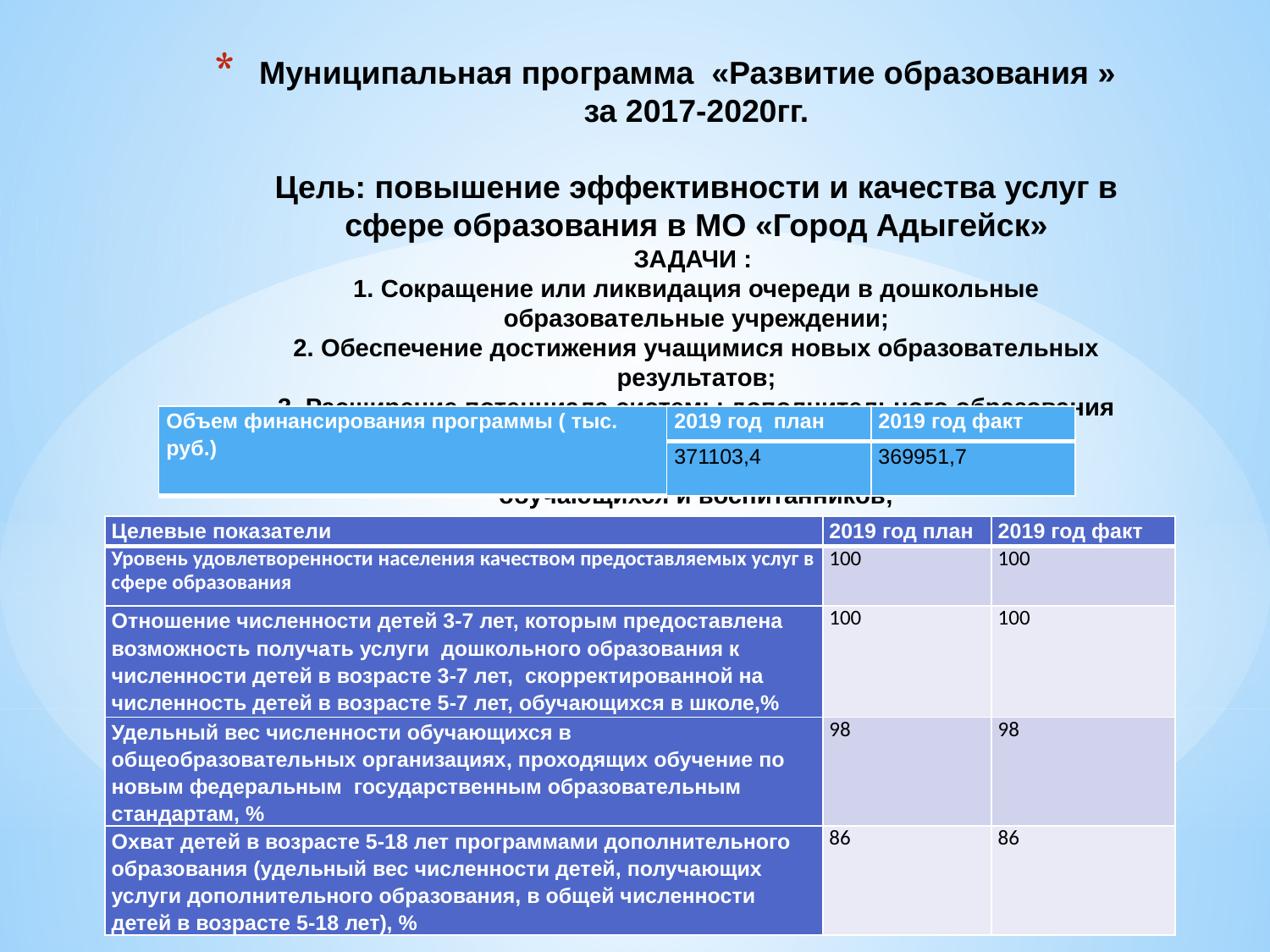

# Муниципальная программа  «Развитие образования »   за 2017-2020гг. Цель: повышение эффективности и качества услуг в сфере образования в МО «Город Адыгейск» ЗАДАЧИ : 1. Сокращение или ликвидация очереди в дошкольные образовательные учреждении; 2. Обеспечение достижения учащимися новых образовательных результатов; 3. Расширение потенциала системы дополнительного образования детей; 4.Создание условий для сохранения и укрепления здоровья обучающихся и воспитанников; 5. Развитие кадрового потенциала.
| Объем финансирования программы ( тыс. руб.) | 2019 год план | 2019 год факт |
| --- | --- | --- |
|  | 371103,4 | 369951,7 |
| Целевые показатели | 2019 год план | 2019 год факт |
| --- | --- | --- |
| Уровень удовлетворенности населения качеством предоставляемых услуг в сфере образования | 100 | 100 |
| Отношение численности детей 3-7 лет, которым предоставлена возможность получать услуги дошкольного образования к численности детей в возрасте 3-7 лет, скорректированной на численность детей в возрасте 5-7 лет, обучающихся в школе,% | 100 | 100 |
| Удельный вес численности обучающихся в общеобразовательных организациях, проходящих обучение по новым федеральным государственным образовательным стандартам, % | 98 | 98 |
| Охват детей в возрасте 5-18 лет программами дополнительного образования (удельный вес численности детей, получающих услуги дополнительного образования, в общей численности детей в возрасте 5-18 лет), % | 86 | 86 |